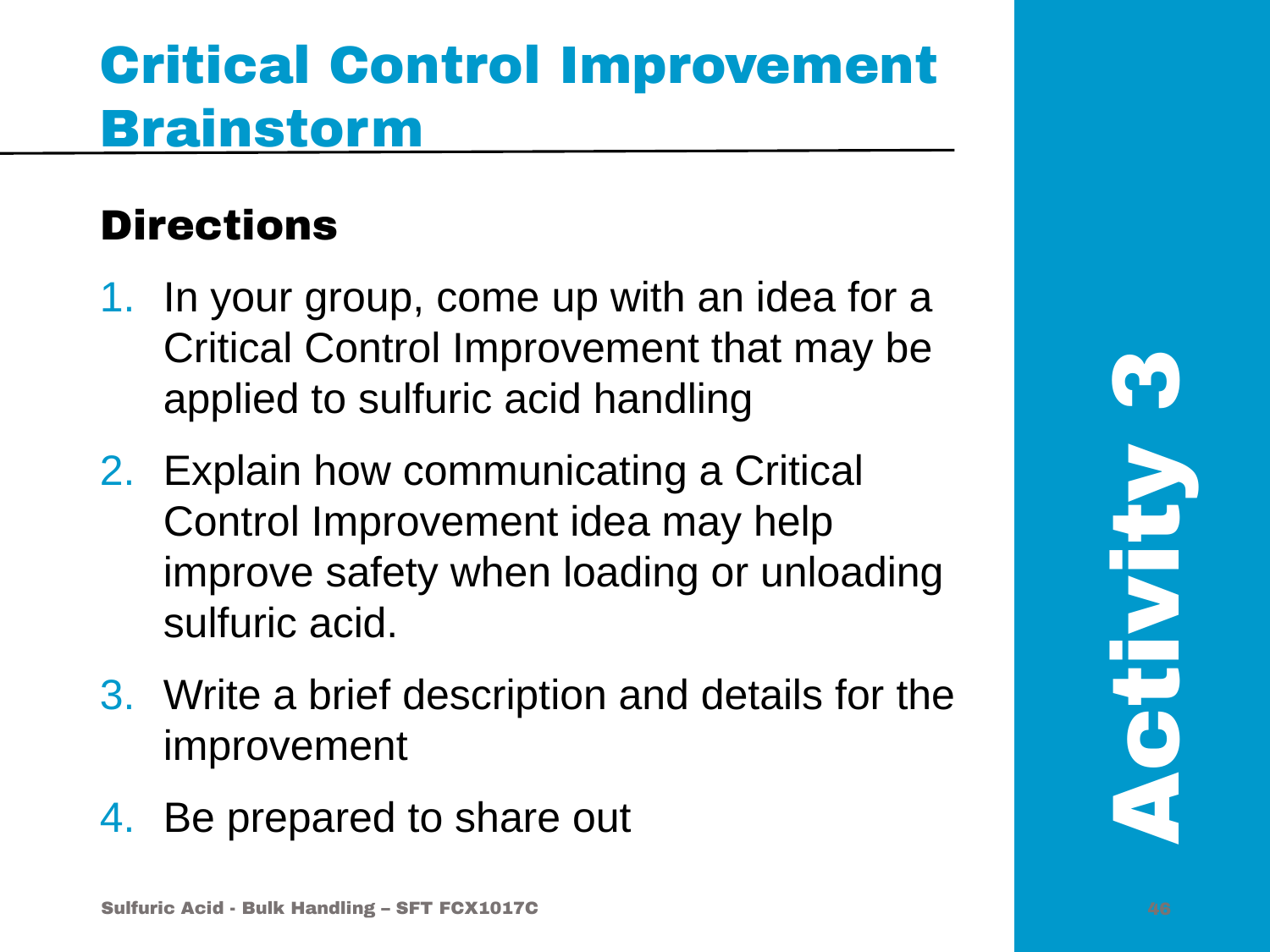

Critical Control Improvement
Brainstorm
Directions
In your group, come up with an idea for a Critical Control Improvement that may be applied to sulfuric acid handling
Explain how communicating a Critical Control Improvement idea may help improve safety when loading or unloading sulfuric acid.
Write a brief description and details for the improvement
Be prepared to share out
Activity 3
Sulfuric Acid - Bulk Handling – SFT FCX1017C
	46